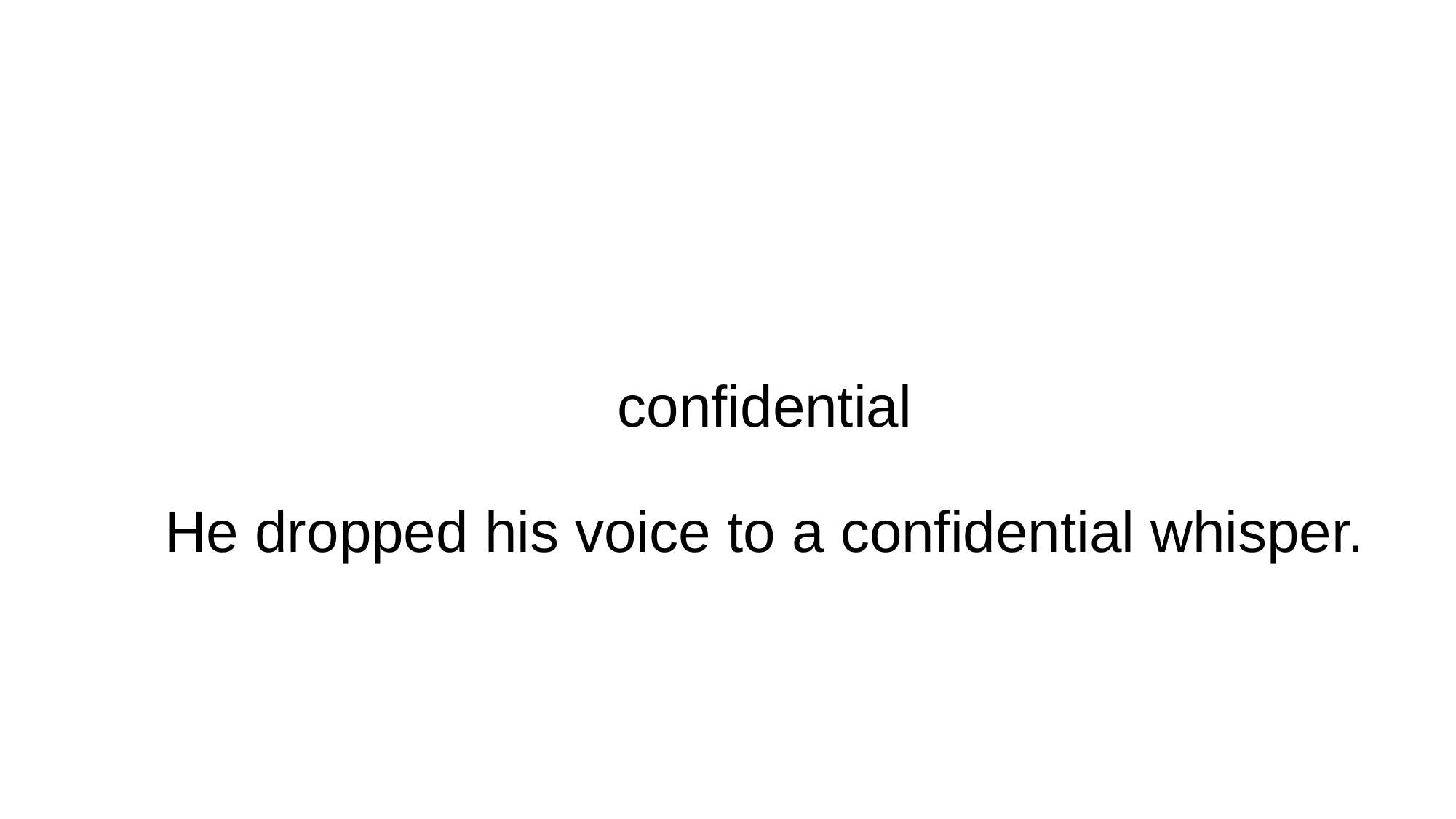

# confidential He dropped his voice to a confidential whisper.